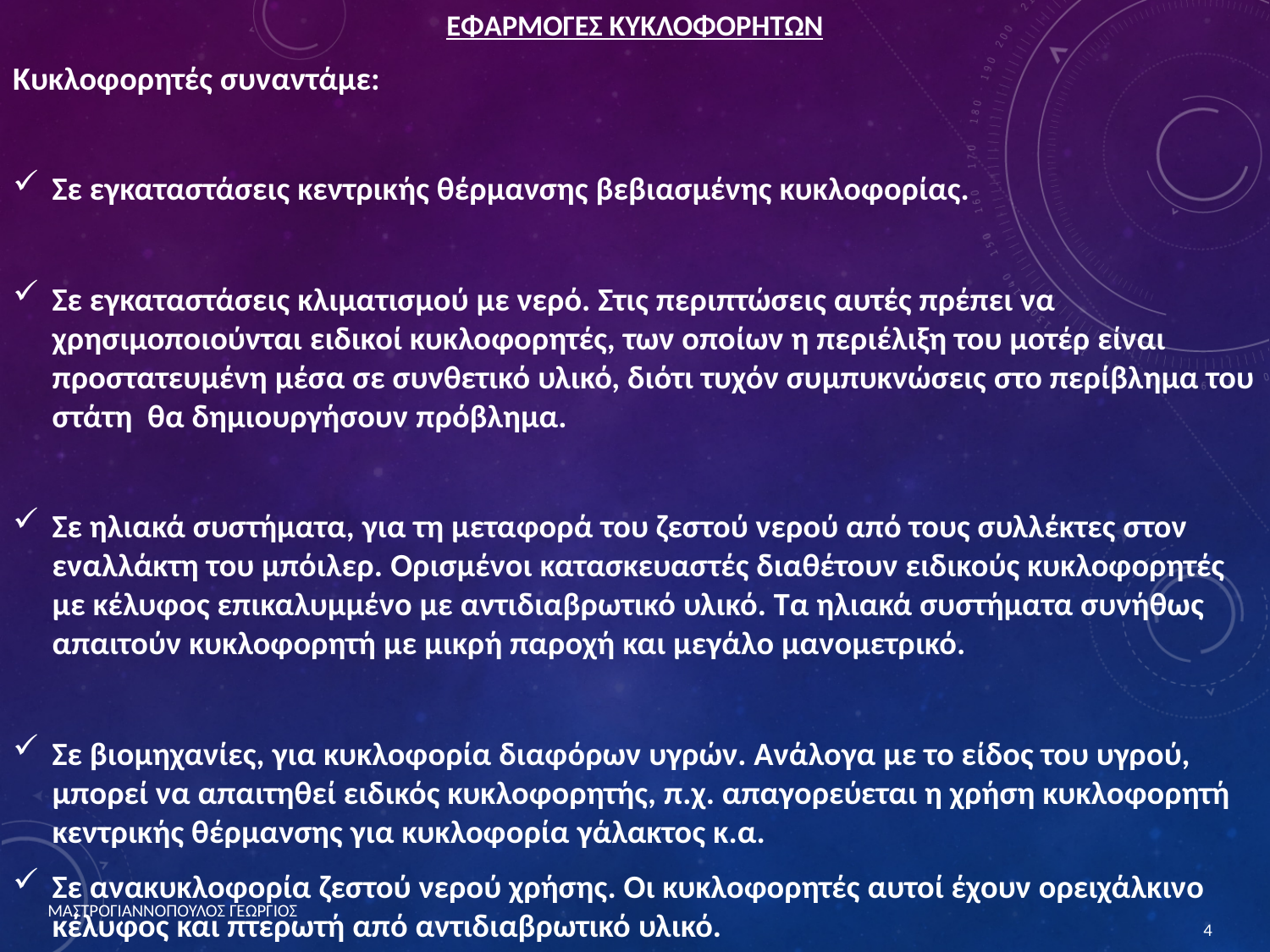

ΕΦΑΡΜΟΓΕΣ ΚΥΚΛΟΦΟΡΗΤΩΝ
Κυκλοφορητές συναντάμε:

Σε εγκαταστάσεις κεντρικής θέρμανσης βεβιασμένης κυκλοφορίας.

Σε εγκαταστάσεις κλιματισμού με νερό. Στις περιπτώσεις αυτές πρέπει να χρησιμοποιούνται ειδικοί κυκλοφορητές, των οποίων η περιέλιξη του μοτέρ είναι προστατευμένη μέσα σε συνθετικό υλικό, διότι τυχόν συμπυκνώσεις στο περίβλημα του στάτη  θα δημιουργήσουν πρόβλημα.

Σε ηλιακά συστήματα, για τη μεταφορά του ζεστού νερού από τους συλλέκτες στον εναλλάκτη του μπόιλερ. Ορισμένοι κατασκευαστές διαθέτουν ειδικούς κυκλοφορητές με κέλυφος επικαλυμμένο με αντιδιαβρωτικό υλικό. Τα ηλιακά συστήματα συνήθως απαιτούν κυκλοφορητή με μικρή παροχή και μεγάλο μανομετρικό.

Σε βιομηχανίες, για κυκλοφορία διαφόρων υγρών. Ανάλογα με το είδος του υγρού, μπορεί να απαιτηθεί ειδικός κυκλοφορητής, π.χ. απαγορεύεται η χρήση κυκλοφορητή κεντρικής θέρμανσης για κυκλοφορία γάλακτος κ.α.
Σε ανακυκλοφορία ζεστού νερού χρήσης. Οι κυκλοφορητές αυτοί έχουν ορειχάλκινο κέλυφος και πτερωτή από αντιδιαβρωτικό υλικό.

ΜΑΣΤΡΟΓΙΑΝΝΟΠΟΥΛΟΣ ΓΕΩΡΓΙΟΣ
4